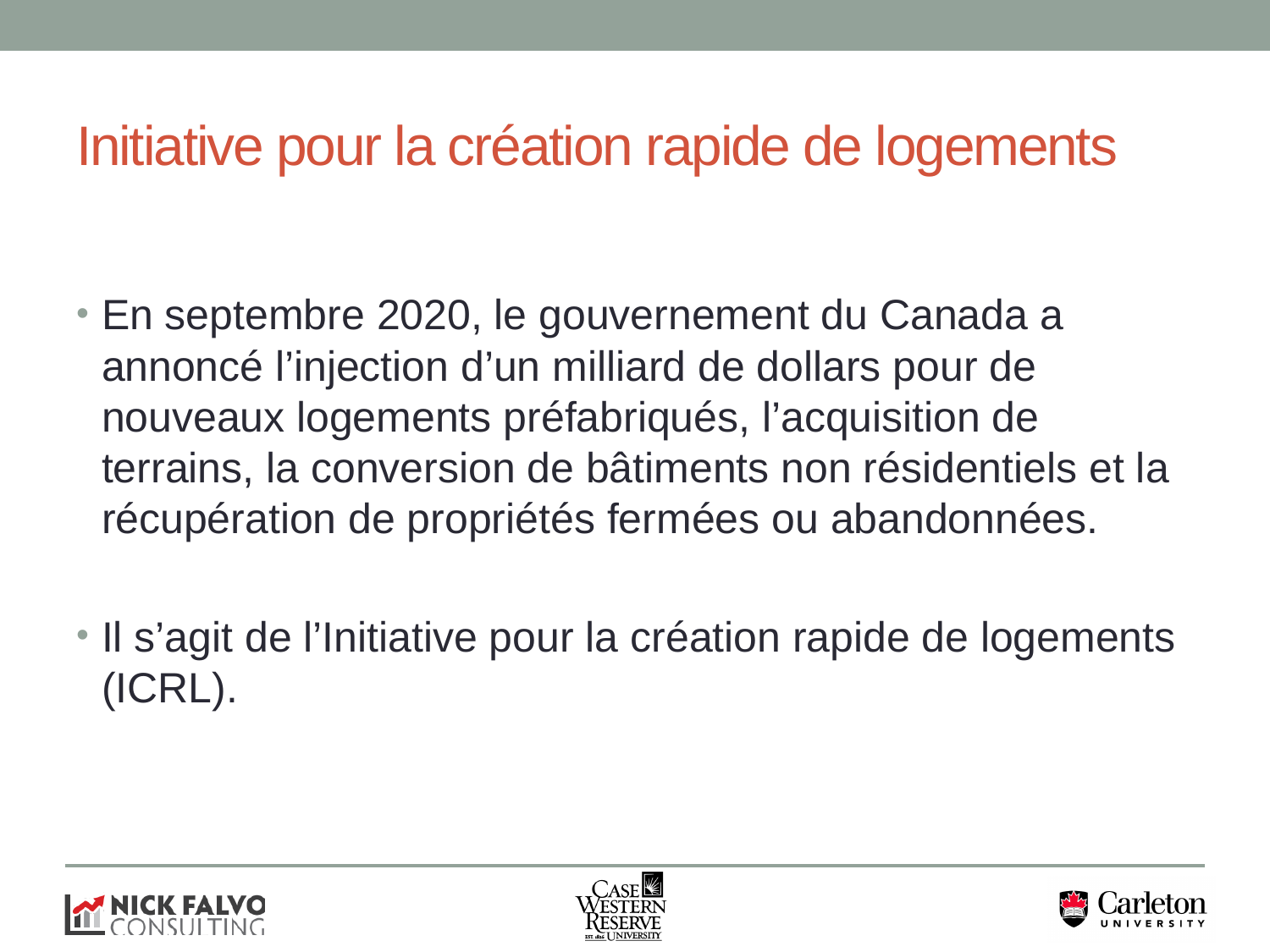

# Initiative pour la création rapide de logements

En septembre 2020, le gouvernement du Canada a annoncé l’injection d’un milliard de dollars pour de nouveaux logements préfabriqués, l’acquisition de terrains, la conversion de bâtiments non résidentiels et la récupération de propriétés fermées ou abandonnées.

Il s’agit de l’Initiative pour la création rapide de logements (ICRL).